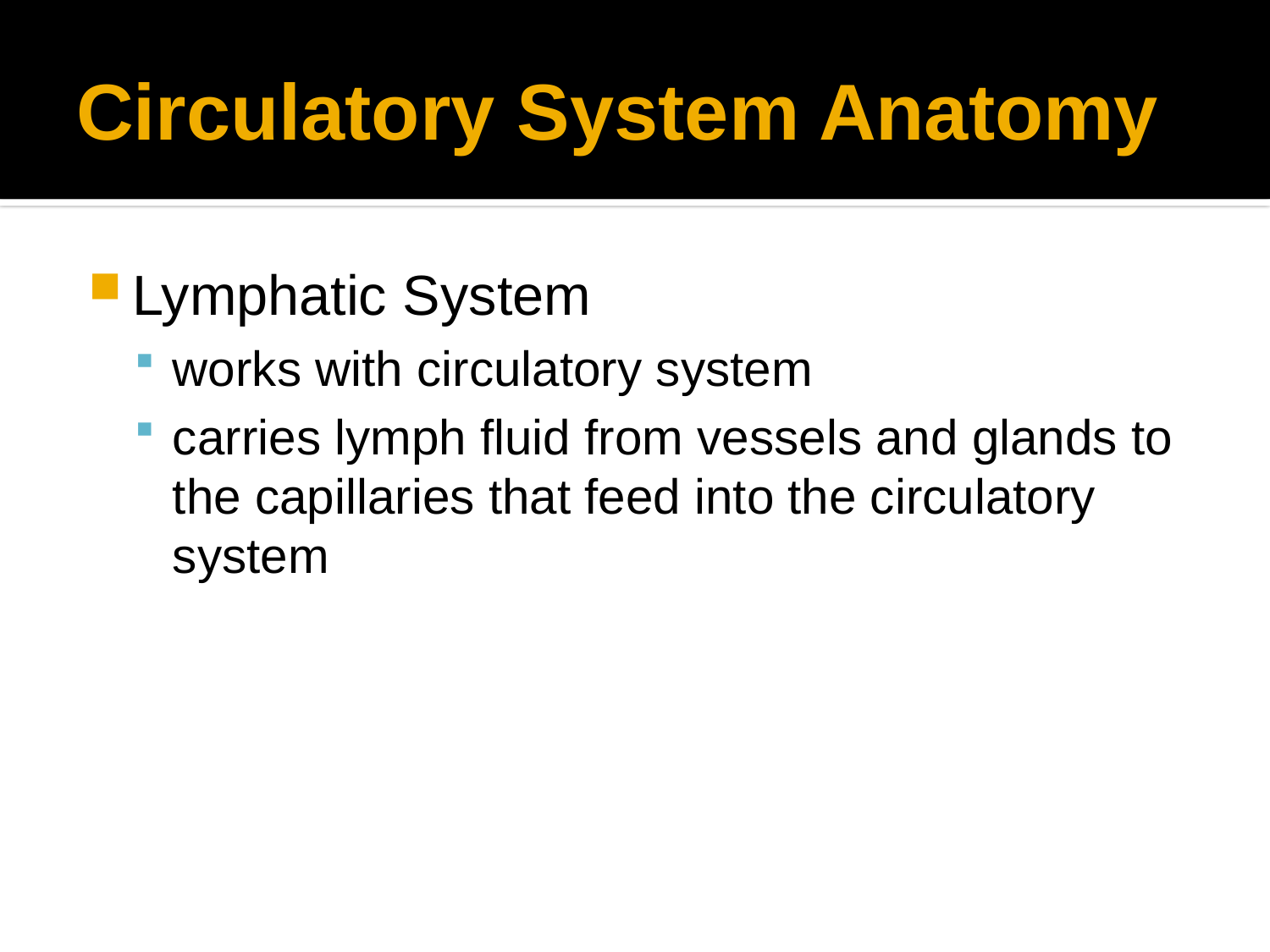

# Circulatory System Anatomy
Lymphatic System
works with circulatory system
carries lymph fluid from vessels and glands to the capillaries that feed into the circulatory system